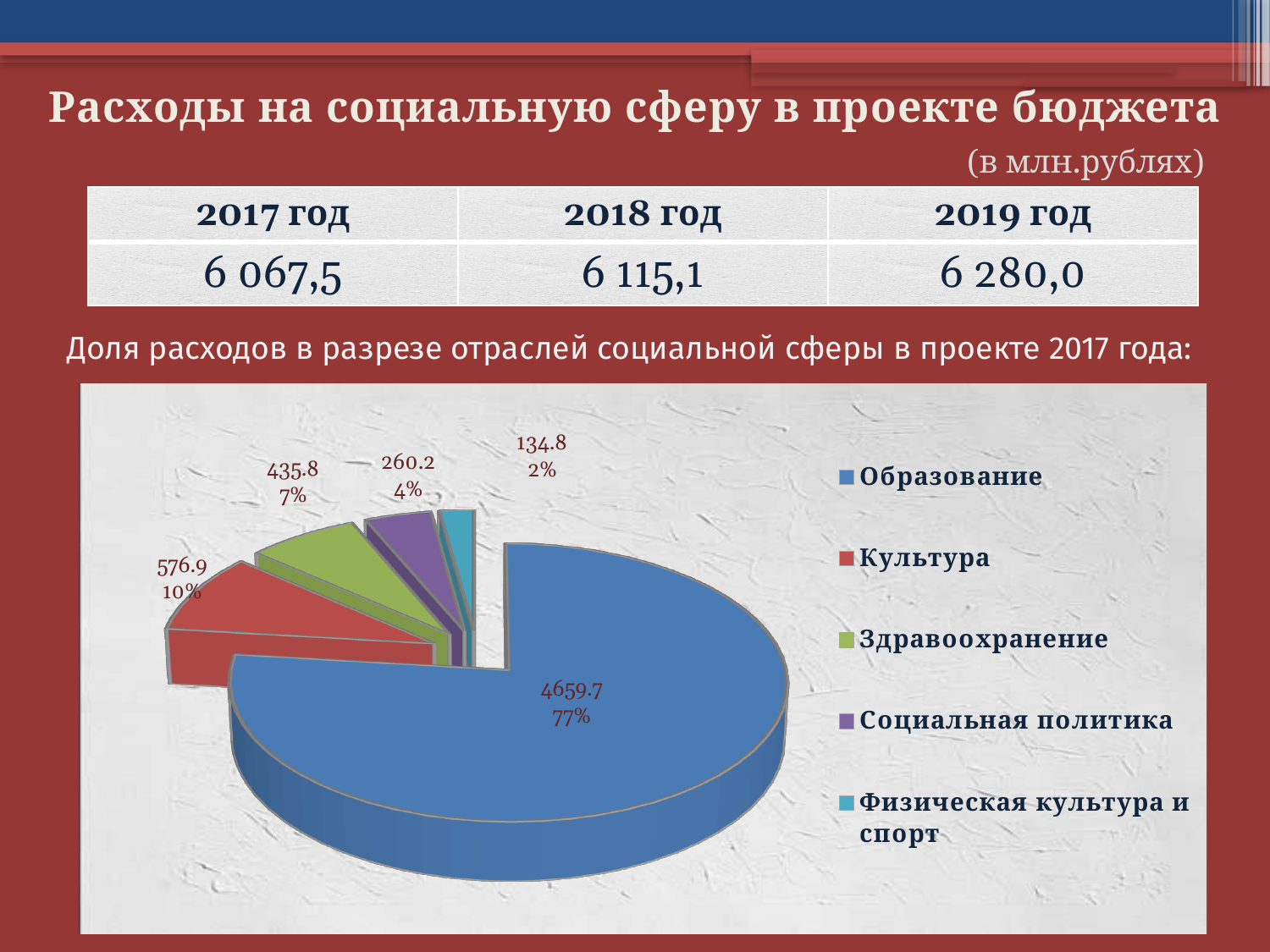

Расходы на социальную сферу в проекте бюджета
(в млн.рублях)
| 2017 год | 2018 год | 2019 год |
| --- | --- | --- |
| 6 067,5 | 6 115,1 | 6 280,0 |
Доля расходов в разрезе отраслей социальной сферы в проекте 2017 года:

[unsupported chart]